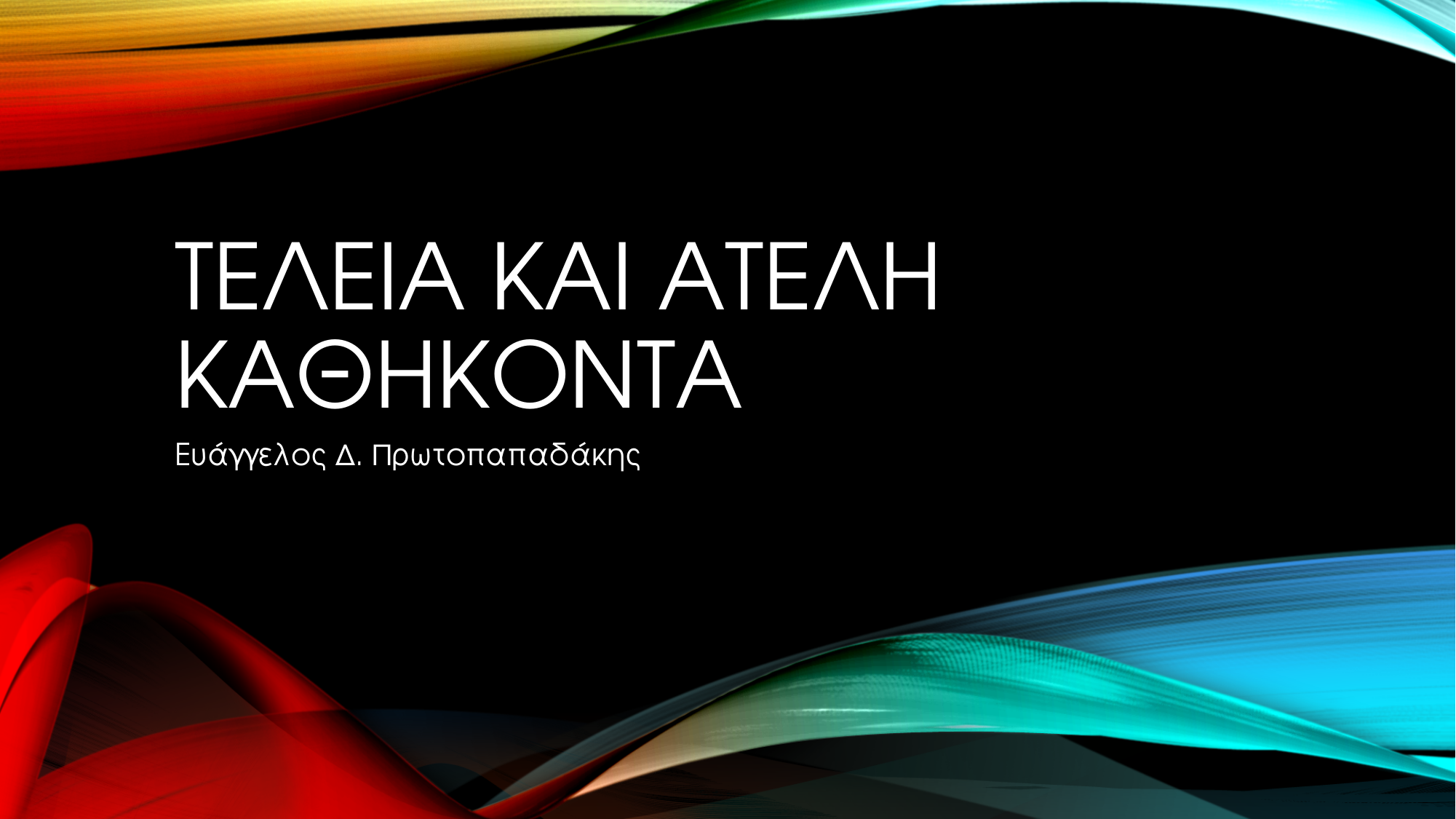

# Τελεια και ατελη καθηκοντα
Ευάγγελος Δ. Πρωτοπαπαδάκης